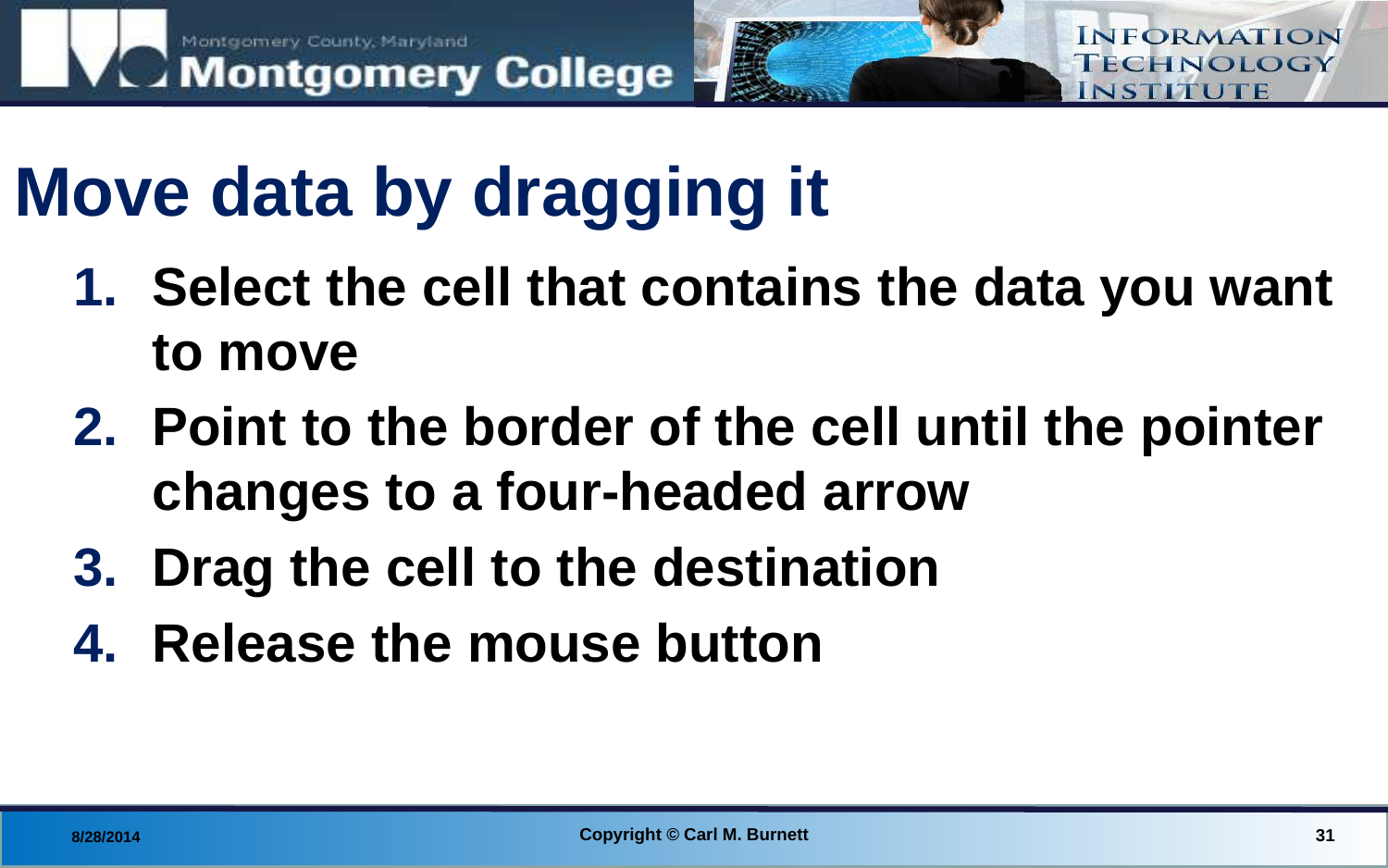

# Move data by dragging it
Select the cell that contains the data you want to move
Point to the border of the cell until the pointer changes to a four-headed arrow
Drag the cell to the destination
Release the mouse button
Copyright © Carl M. Burnett
31
8/28/2014